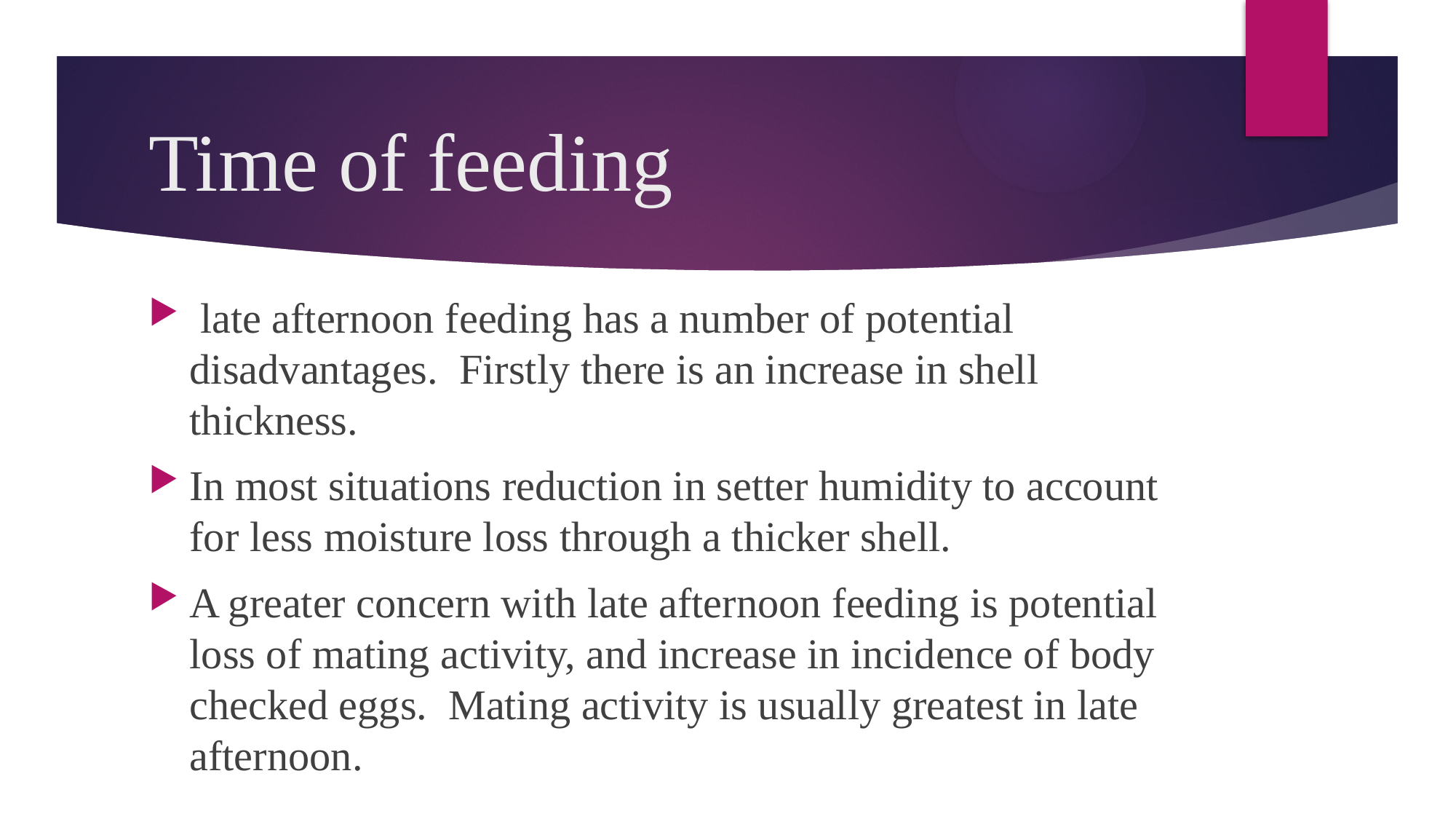

# Time of feeding
 late afternoon feeding has a number of potential disadvantages.  Firstly there is an increase in shell thickness.
In most situations reduction in setter humidity to account for less moisture loss through a thicker shell.
A greater concern with late afternoon feeding is potential loss of mating activity, and increase in incidence of body checked eggs.  Mating activity is usually greatest in late afternoon.